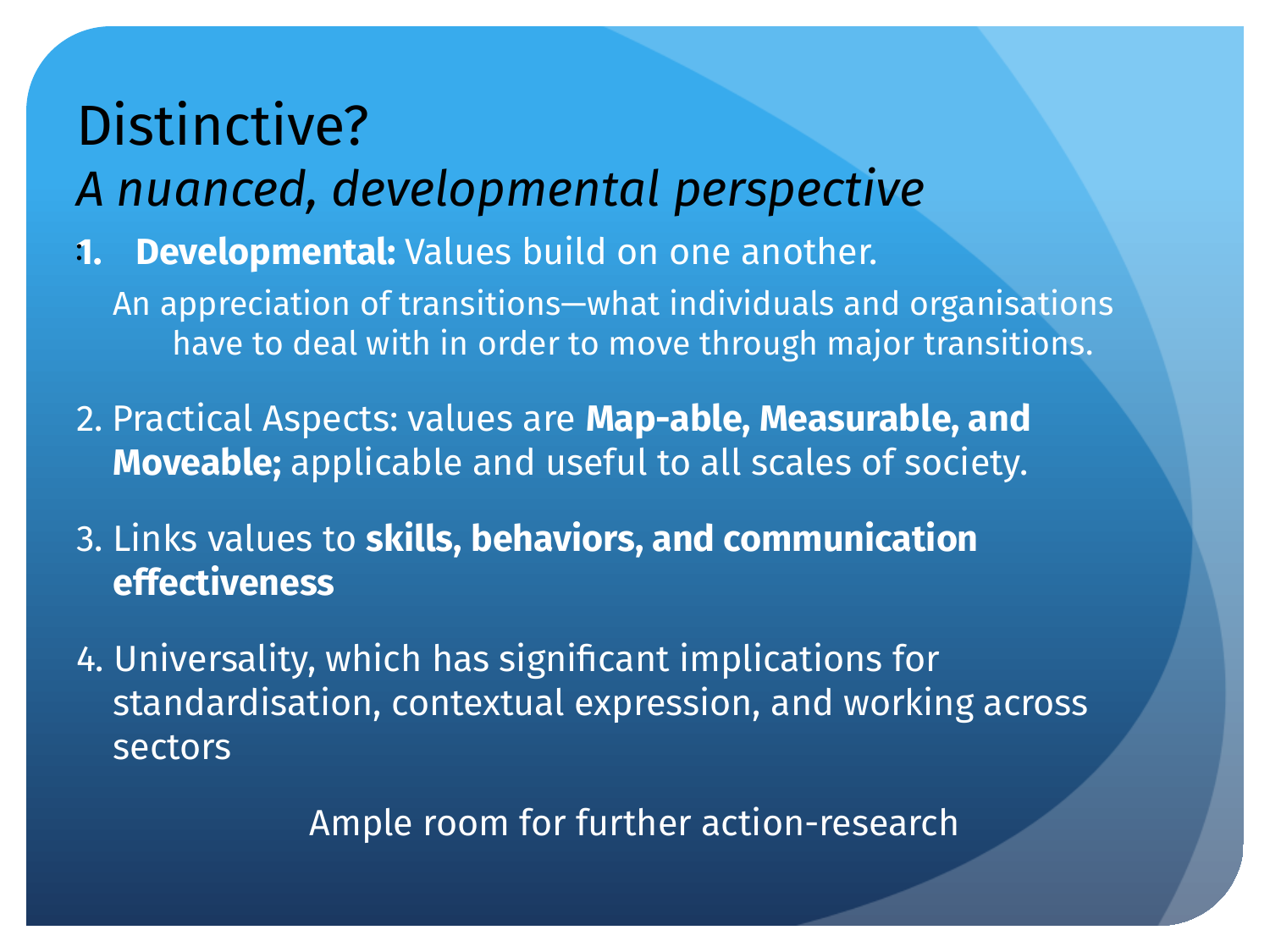

# Distinctive? A nuanced, developmental perspective
Developmental: Values build on one another.
An appreciation of transitions—what individuals and organisations have to deal with in order to move through major transitions.
2. Practical Aspects: values are Map-able, Measurable, and Moveable; applicable and useful to all scales of society.
3. Links values to skills, behaviors, and communication effectiveness
4. Universality, which has significant implications for standardisation, contextual expression, and working across sectors
Ample room for further action-research

: